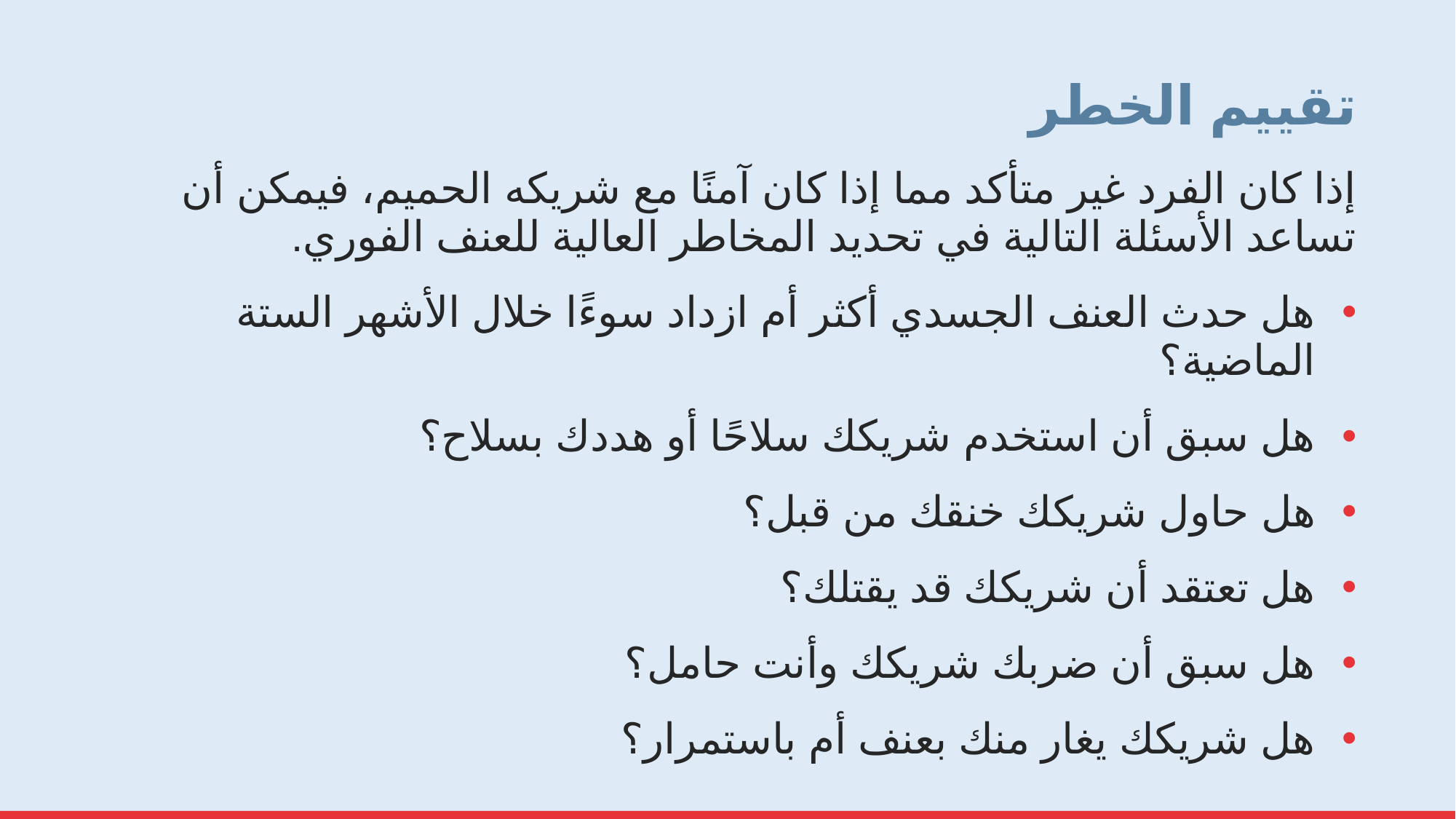

# تقييم الخطر
إذا كان الفرد غير متأكد مما إذا كان آمنًا مع شريكه الحميم، فيمكن أن تساعد الأسئلة التالية في تحديد المخاطر العالية للعنف الفوري.
هل حدث العنف الجسدي أكثر أم ازداد سوءًا خلال الأشهر الستة الماضية؟
هل سبق أن استخدم شريكك سلاحًا أو هددك بسلاح؟
هل حاول شريكك خنقك من قبل؟
هل تعتقد أن شريكك قد يقتلك؟
هل سبق أن ضربك شريكك وأنت حامل؟
هل شريكك يغار منك بعنف أم باستمرار؟